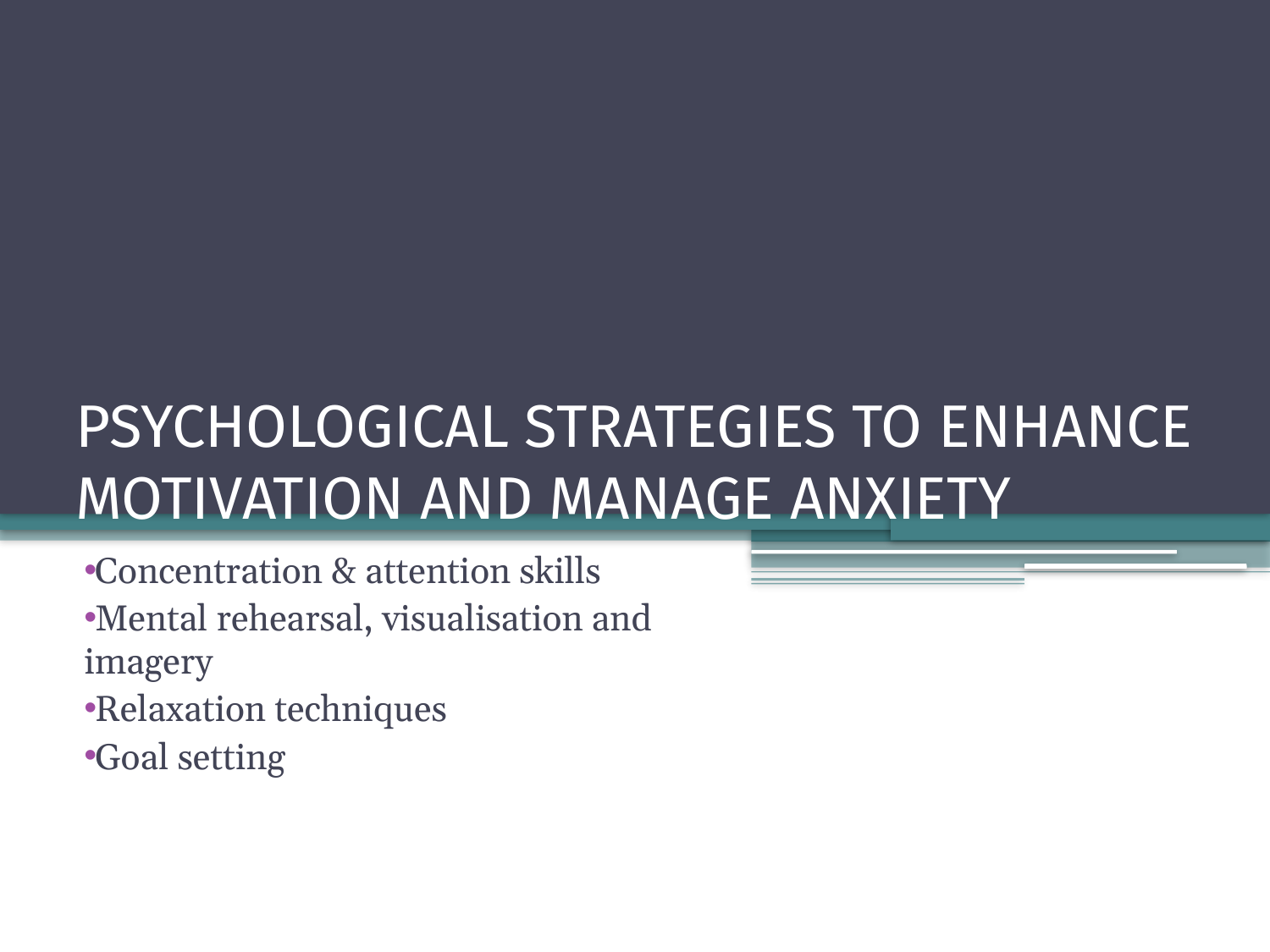

# PSYCHOLOGICAL STRATEGIES TO ENHANCE MOTIVATION AND MANAGE ANXIETY
Concentration & attention skills
Mental rehearsal, visualisation and        imagery
Relaxation techniques
Goal setting